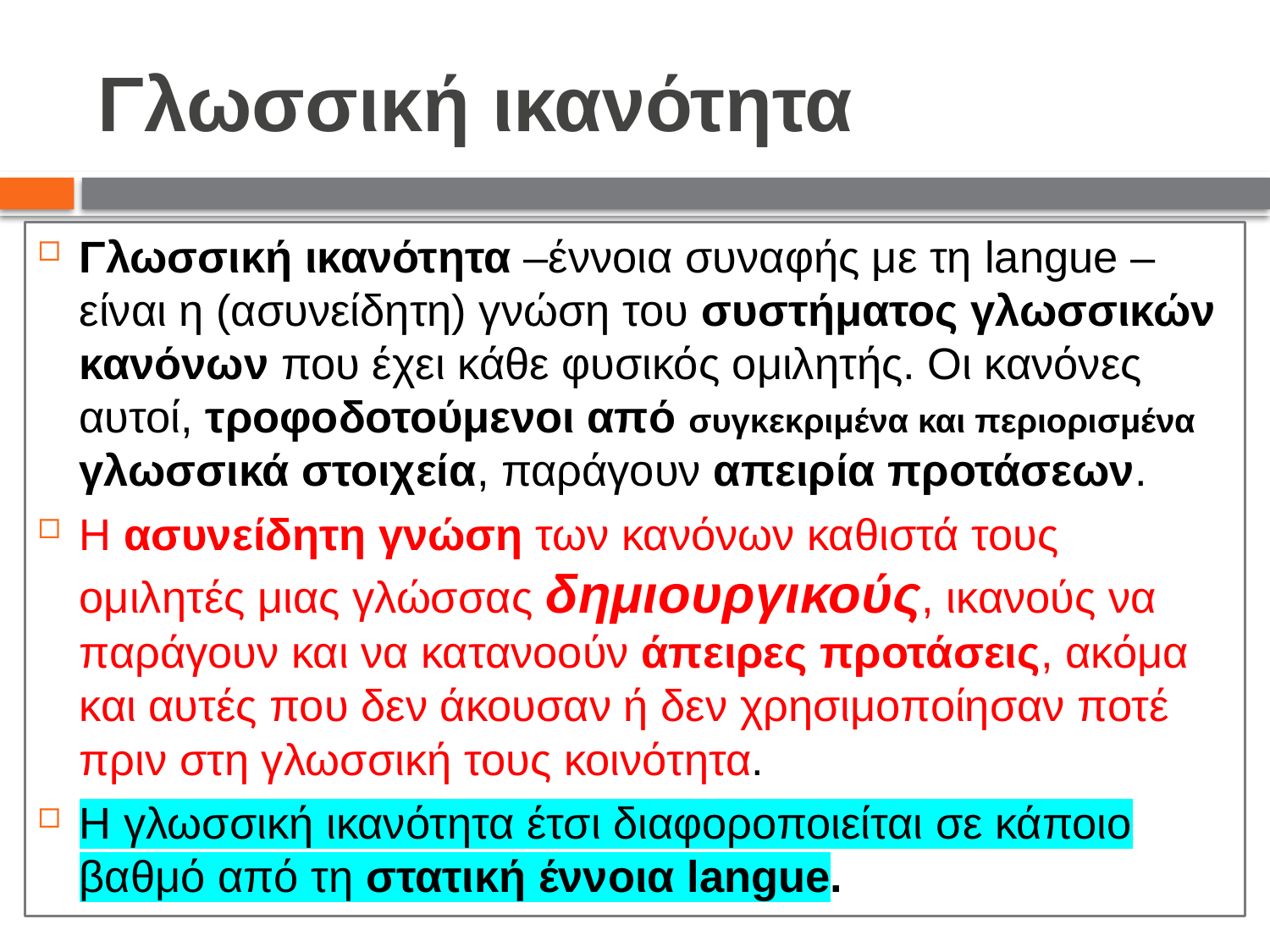

# Γλωσσική ικανότητα
Γλωσσική ικανότητα –έννοια συναφής με τη langue – είναι η (ασυνείδητη) γνώση του συστήματος γλωσσικών κανόνων που έχει κάθε φυσικός ομιλητής. Οι κανόνες αυτοί, τροφοδοτούμενοι από συγκεκριμένα και περιορισμένα γλωσσικά στοιχεία, παράγουν απειρία προτάσεων.
Η ασυνείδητη γνώση των κανόνων καθιστά τους ομιλητές μιας γλώσσας δημιουργικούς, ικανούς να παράγουν και να κατανοούν άπειρες προτάσεις, ακόμα και αυτές που δεν άκουσαν ή δεν χρησιμοποίησαν ποτέ πριν στη γλωσσική τους κοινότητα.
Η γλωσσική ικανότητα έτσι διαφοροποιείται σε κάποιο βαθμό από τη στατική έννοια langue.